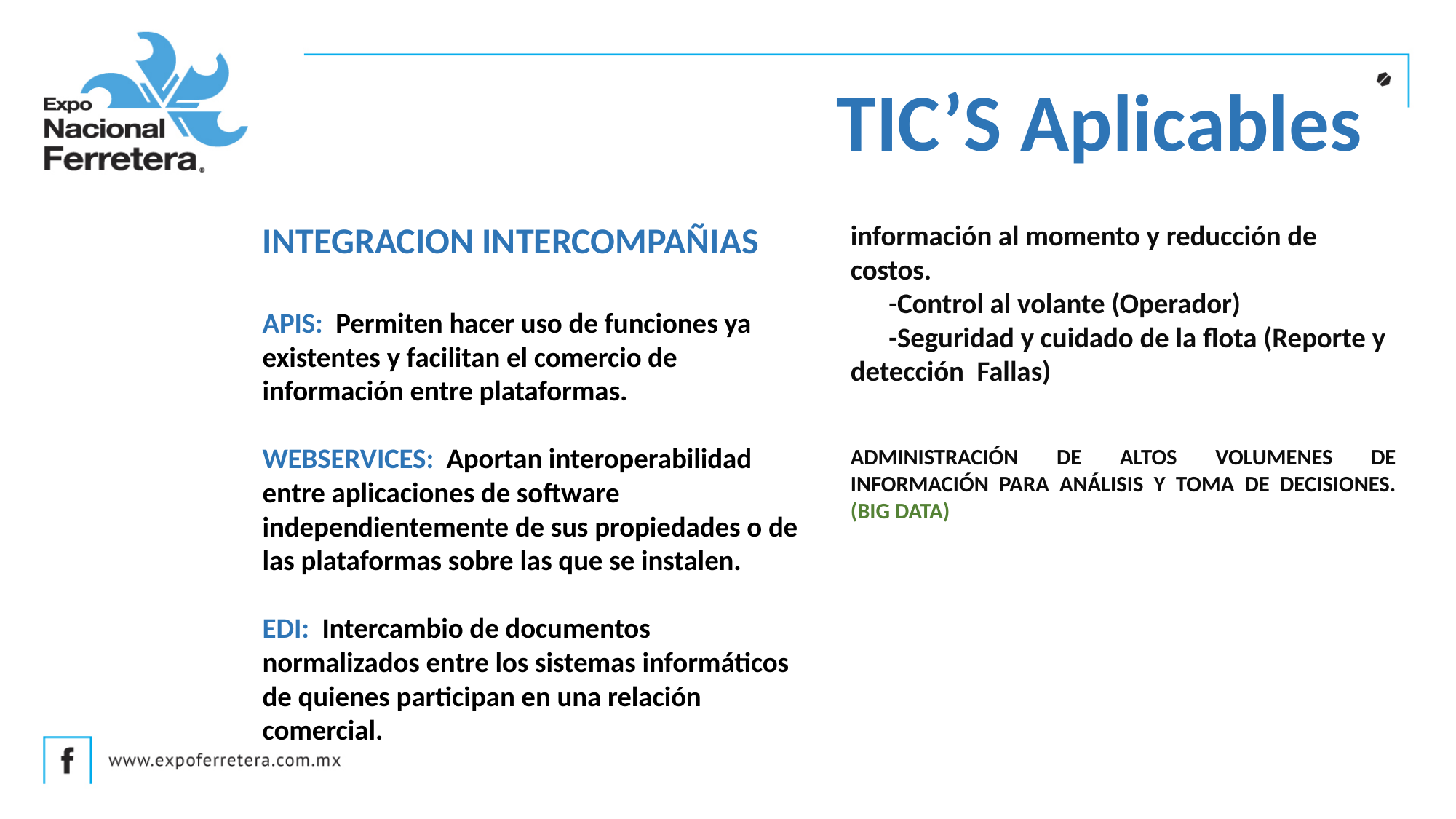

TIC’S Aplicables
INTEGRACION INTERCOMPAÑIAS

APIS:  Permiten hacer uso de funciones ya existentes y facilitan el comercio de información entre plataformas.

WEBSERVICES:  Aportan interoperabilidad entre aplicaciones de software independientemente de sus propiedades o de las plataformas sobre las que se instalen.

EDI:  Intercambio de documentos normalizados entre los sistemas informáticos de quienes participan en una relación comercial.

TECNOLOGIA MOVIL:  Aportan certidumbre, información al momento y reducción de costos.
      -Control al volante (Operador)
      -Seguridad y cuidado de la flota (Reporte y detección  Fallas)

ADMINISTRACIÓN DE ALTOS VOLUMENES DE INFORMACIÓN PARA ANÁLISIS Y TOMA DE DECISIONES. (BIG DATA)